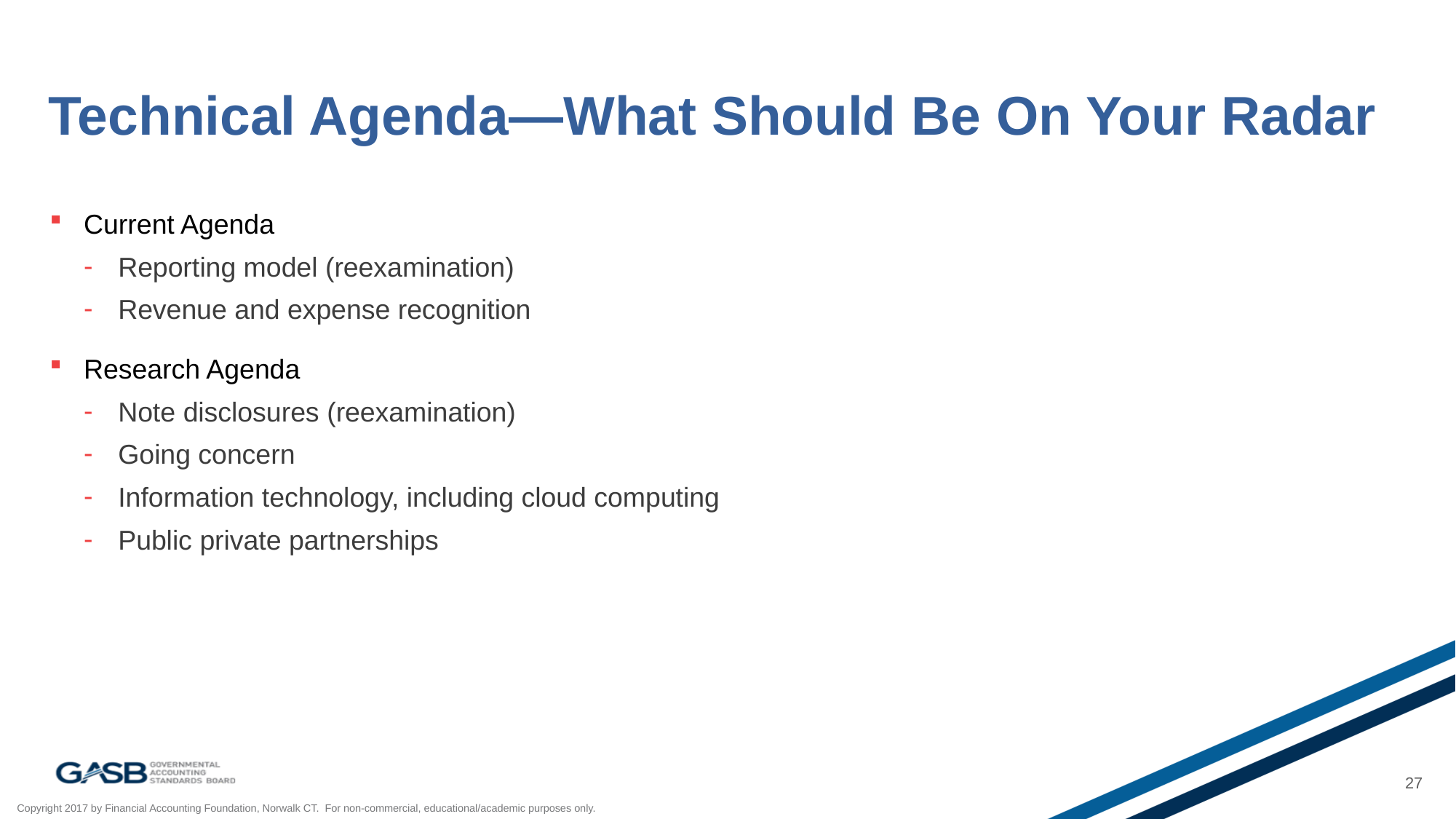

# Technical Agenda—What Should Be On Your Radar
Current Agenda
Reporting model (reexamination)
Revenue and expense recognition
Research Agenda
Note disclosures (reexamination)
Going concern
Information technology, including cloud computing
Public private partnerships
27